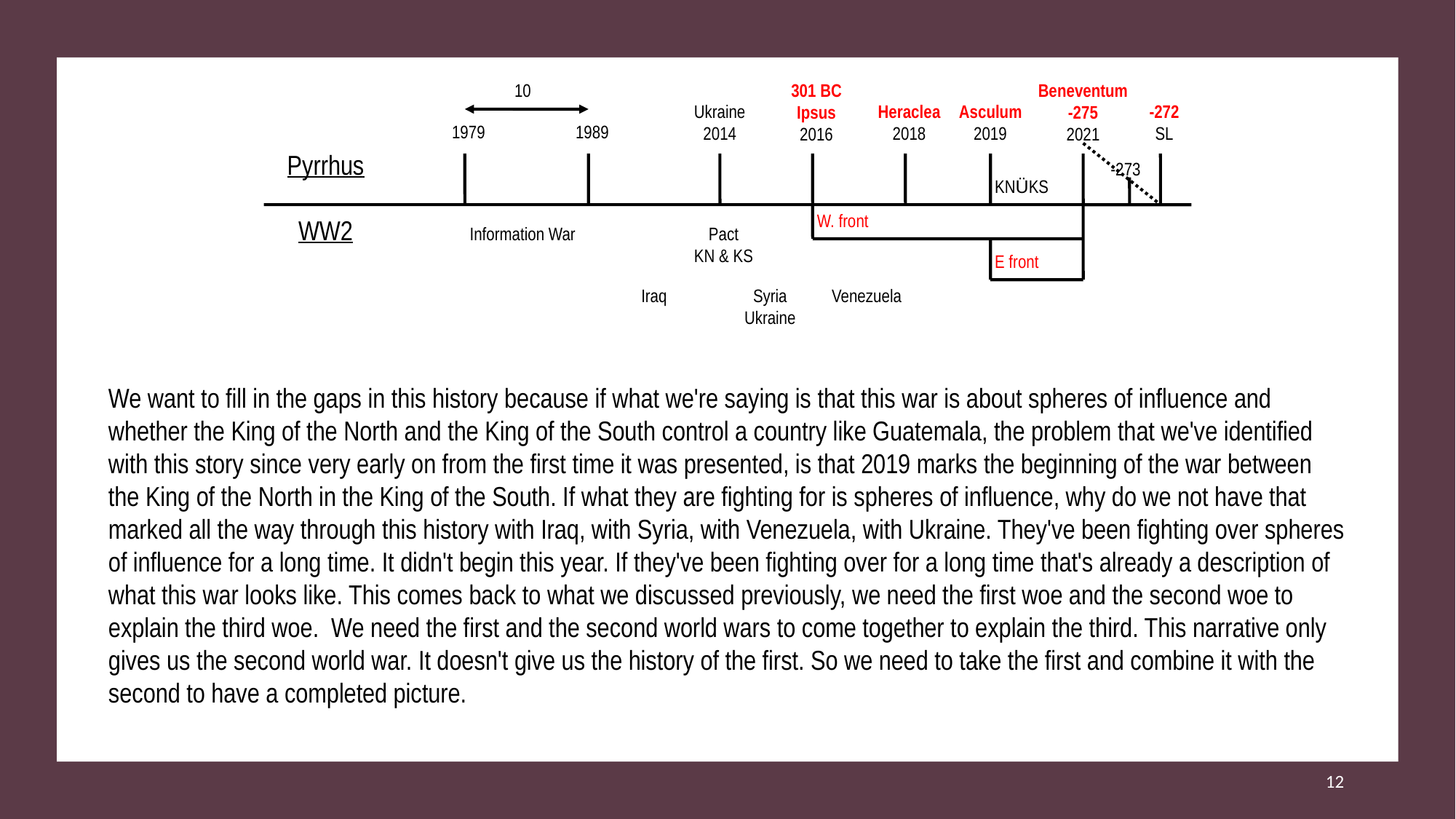

10
301 BC
Ipsus
2016
Beneventum
-275
2021

Ukraine
2014
Heraclea
2018
Asculum
2019
-272
SL

1979
1989
Pyrrhus

WW2

-273

KNÜKS

W. front

Information War
Pact
KN & KS

E front
Iraq
Syria
Ukraine
Venezuela

We want to fill in the gaps in this history because if what we're saying is that this war is about spheres of influence and whether the King of the North and the King of the South control a country like Guatemala, the problem that we've identified with this story since very early on from the first time it was presented, is that 2019 marks the beginning of the war between the King of the North in the King of the South. If what they are fighting for is spheres of influence, why do we not have that marked all the way through this history with Iraq, with Syria, with Venezuela, with Ukraine. They've been fighting over spheres of influence for a long time. It didn't begin this year. If they've been fighting over for a long time that's already a description of what this war looks like. This comes back to what we discussed previously, we need the first woe and the second woe to explain the third woe.  We need the first and the second world wars to come together to explain the third. This narrative only gives us the second world war. It doesn't give us the history of the first. So we need to take the first and combine it with the second to have a completed picture.
12